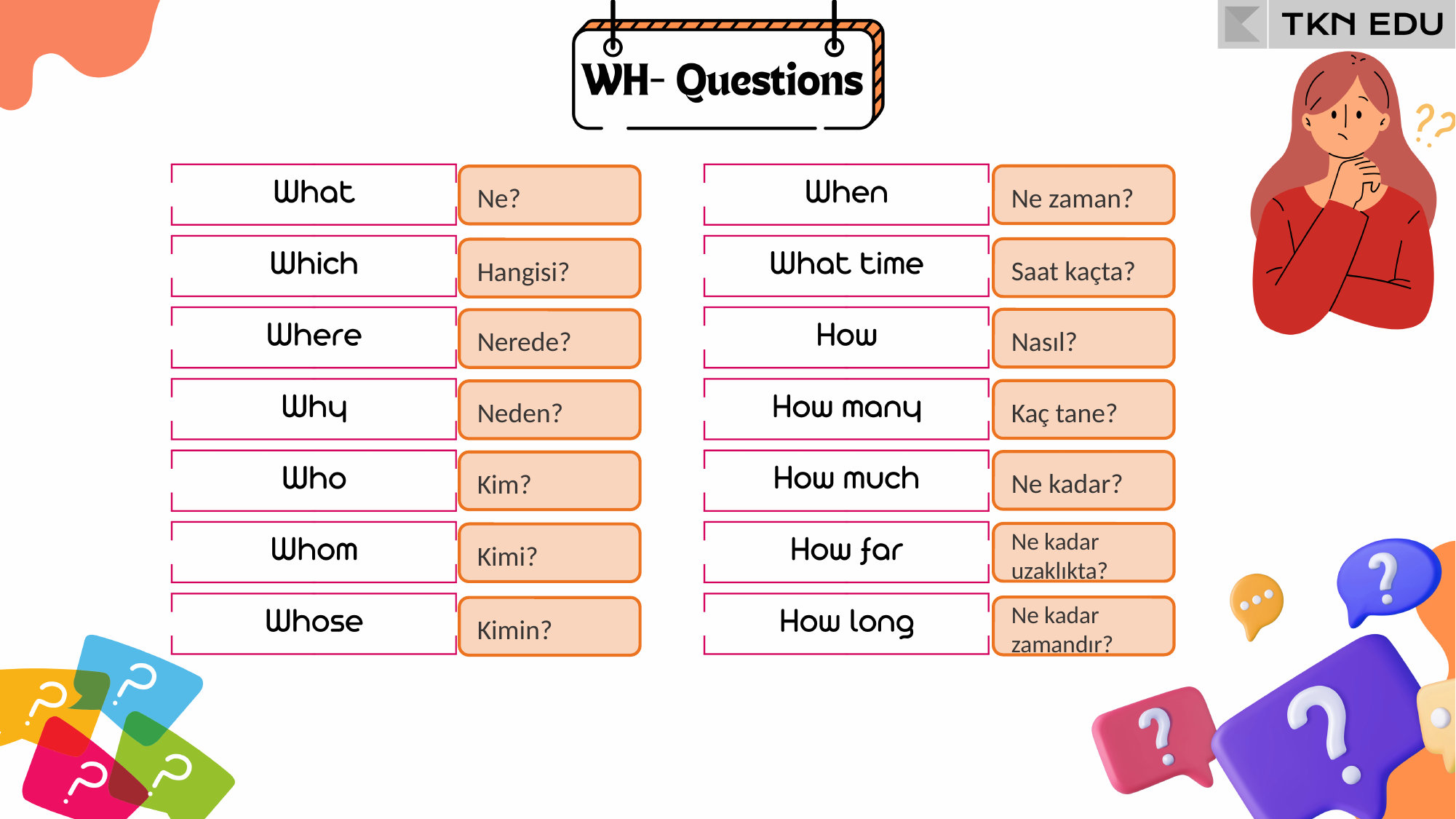

Ne zaman?
Ne?

Saat kaçta?
Hangisi?

Nasıl?
Nerede?

Kaç tane?
Neden?

Ne kadar?
Kim?

Ne kadar uzaklıkta?
Kimi?

Ne kadar zamandır?
Kimin?